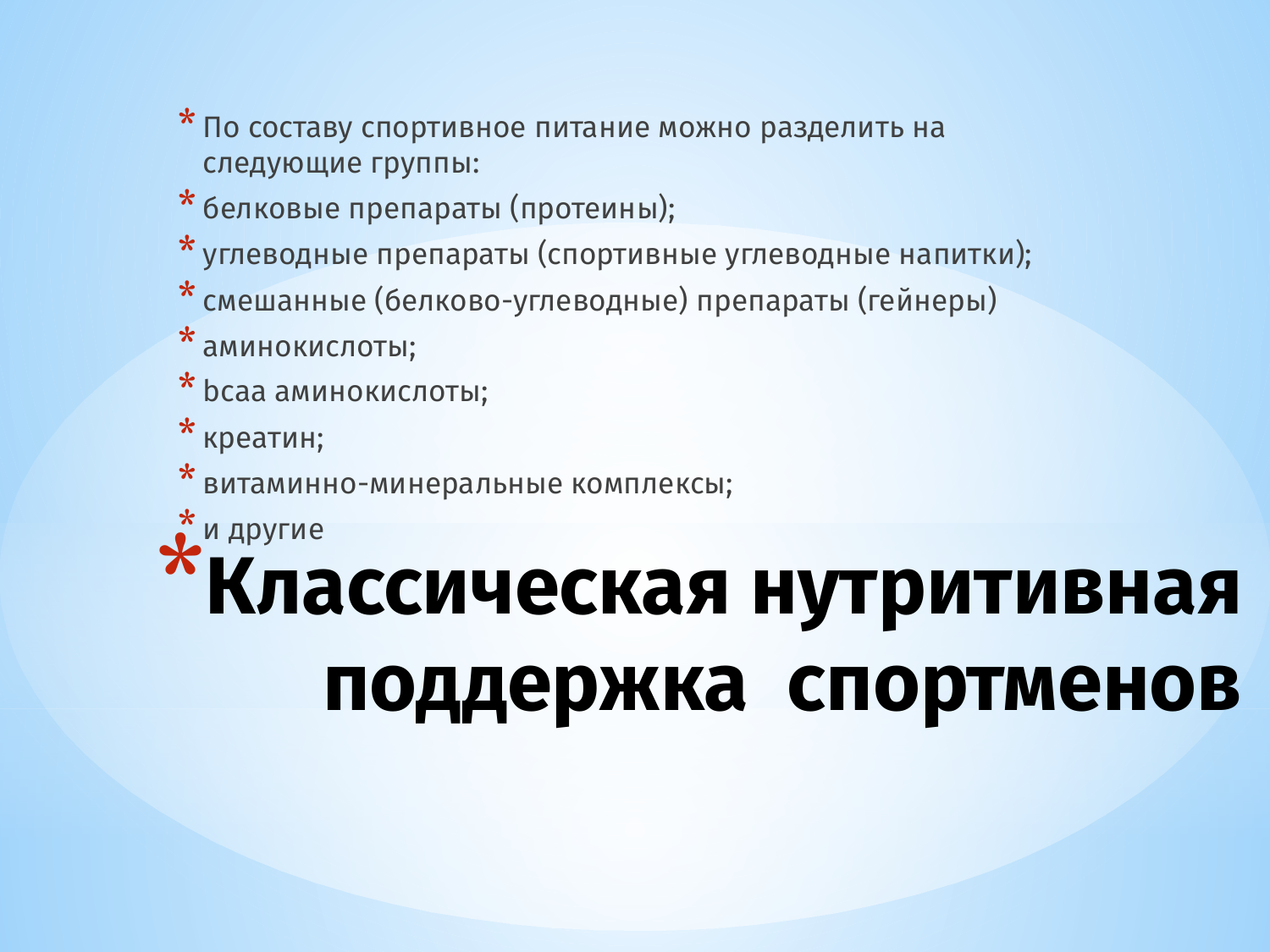

По составу спортивное питание можно разделить на следующие группы:
белковые препараты (протеины);
углеводные препараты (спортивные углеводные напитки);
смешанные (белково-углеводные) препараты (гейнеры)
аминокислоты;
bcaa аминокислоты;
креатин;
витаминно-минеральные комплексы;
и другие

# Классическая нутритивная поддержка  спортменов